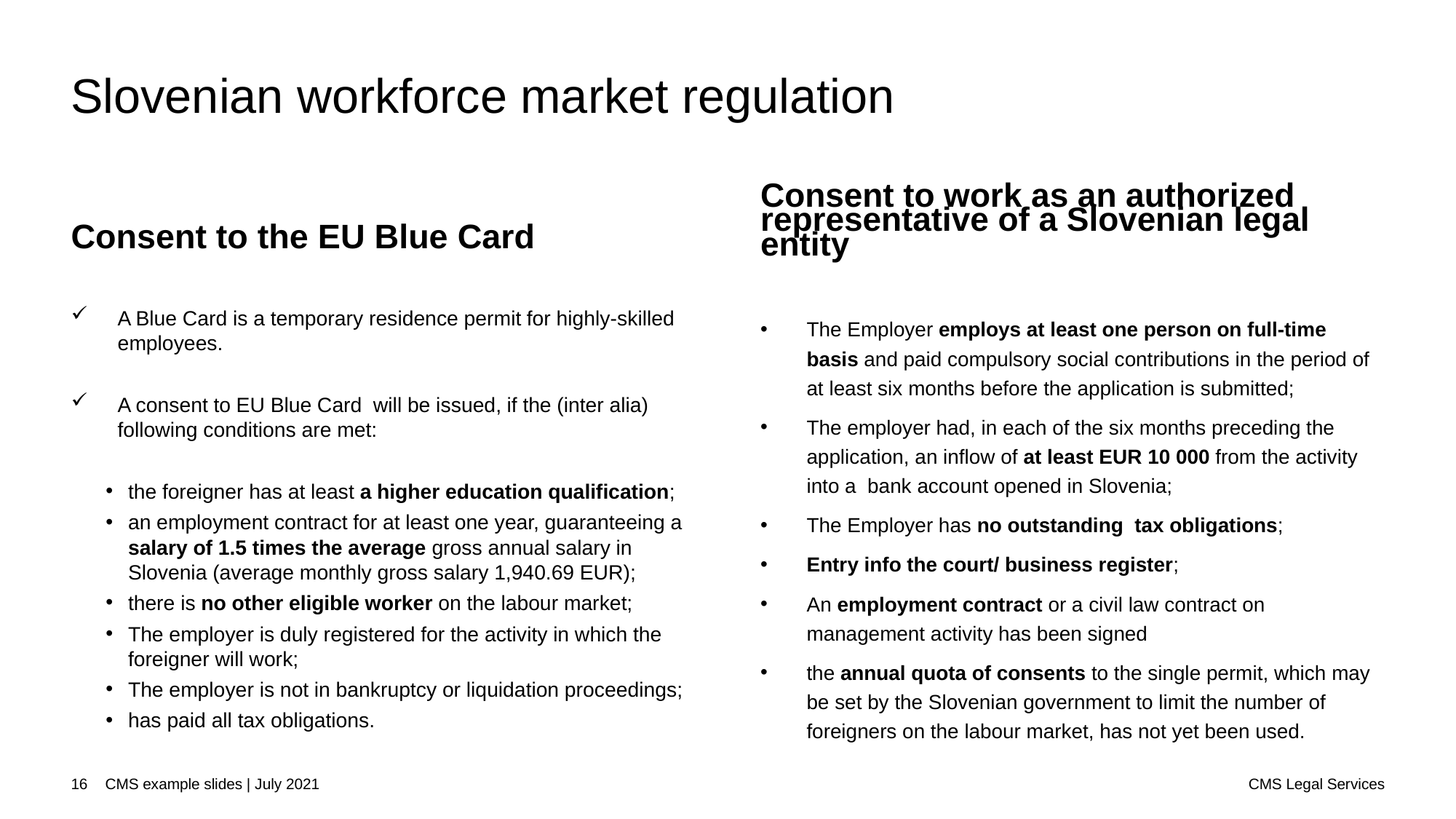

# Slovenian workforce market regulation
Consent to work as an authorized representative of a Slovenian legal entity

The Employer employs at least one person on full-time basis and paid compulsory social contributions in the period of at least six months before the application is submitted;
The employer had, in each of the six months preceding the application, an inflow of at least EUR 10 000 from the activity into a  bank account opened in Slovenia;
The Employer has no outstanding  tax obligations;
Entry info the court/ business register;
An employment contract or a civil law contract on management activity has been signed
the annual quota of consents to the single permit, which may be set by the Slovenian government to limit the number of foreigners on the labour market, has not yet been used.
Consent to the EU Blue Card

A Blue Card is a temporary residence permit for highly-skilled employees.

A consent to EU Blue Card  will be issued, if the (inter alia) following conditions are met:

the foreigner has at least a higher education qualification;
an employment contract for at least one year, guaranteeing a salary of 1.5 times the average gross annual salary in Slovenia (average monthly gross salary 1,940.69 EUR);
there is no other eligible worker on the labour market;
The employer is duly registered for the activity in which the foreigner will work;
The employer is not in bankruptcy or liquidation proceedings;
has paid all tax obligations.
CMS Legal Services
16
CMS example slides | July 2021